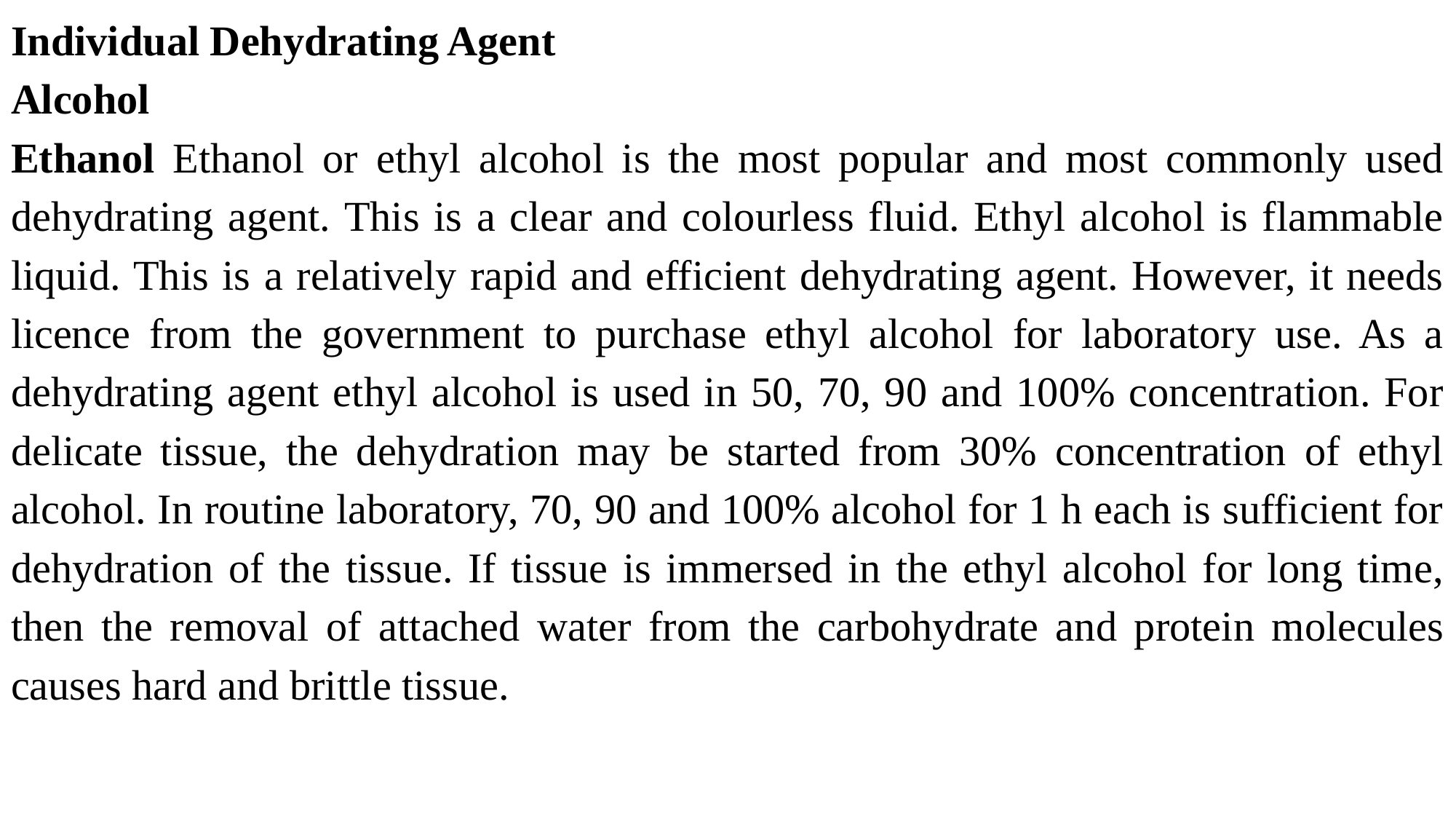

Individual Dehydrating Agent
Alcohol
Ethanol Ethanol or ethyl alcohol is the most popular and most commonly used dehydrating agent. This is a clear and colourless fluid. Ethyl alcohol is flammable liquid. This is a relatively rapid and efficient dehydrating agent. However, it needs licence from the government to purchase ethyl alcohol for laboratory use. As a dehydrating agent ethyl alcohol is used in 50, 70, 90 and 100% concentration. For delicate tissue, the dehydration may be started from 30% concentration of ethyl alcohol. In routine laboratory, 70, 90 and 100% alcohol for 1 h each is sufficient for dehydration of the tissue. If tissue is immersed in the ethyl alcohol for long time, then the removal of attached water from the carbohydrate and protein molecules causes hard and brittle tissue.